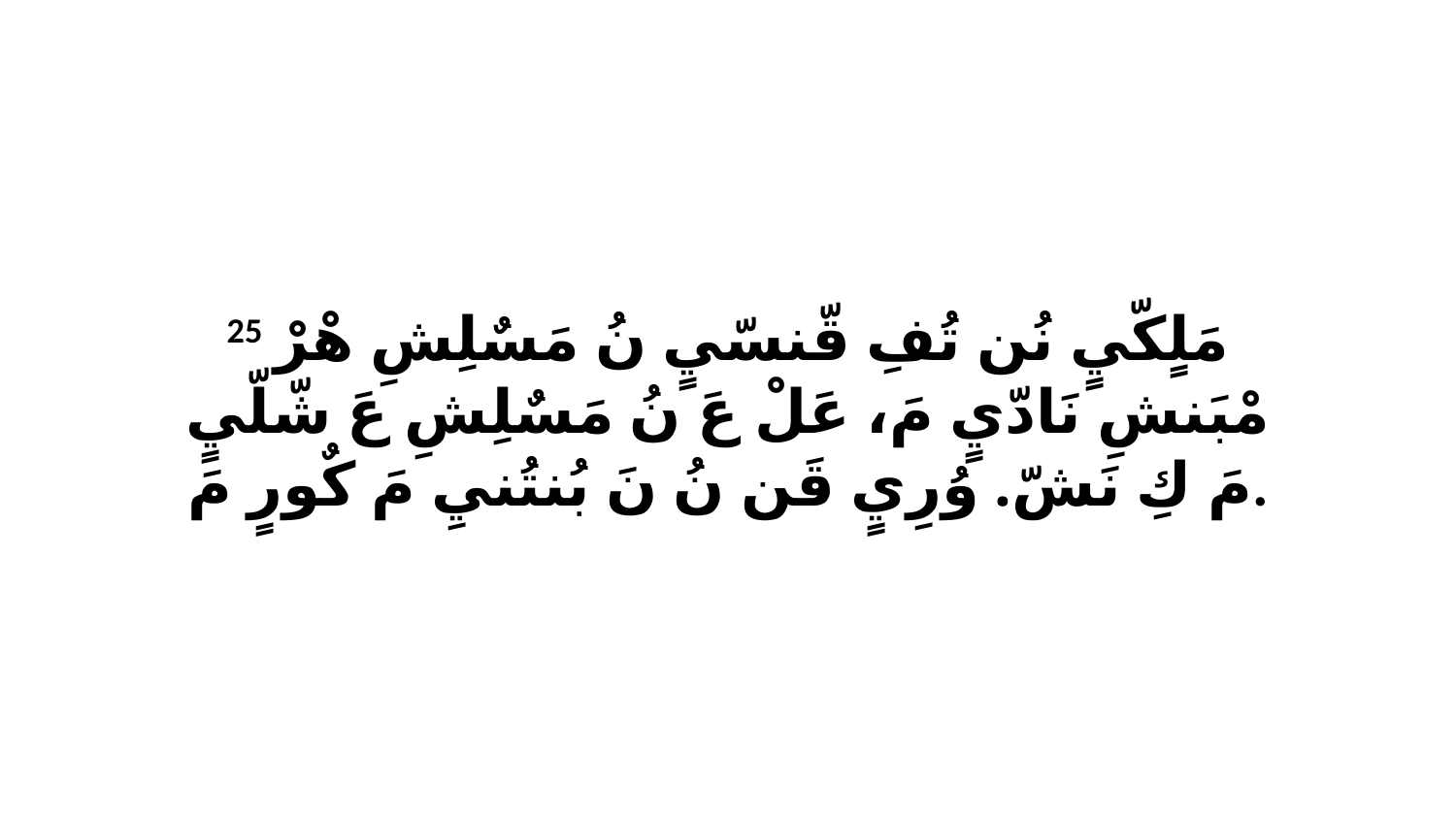

25 مَلٍكّيٍ نُن تُفِ قّنسّيٍ نُ مَسٌلِشِ هْرْ مْبَنشِ نَادّيٍ مَ، عَلْ عَ نُ مَسٌلِشِ عَ شّلّيٍ مَ كِ نَشّ. وُرِيٍ قَن نُ نَ بُنتُنيِ مَ كٌورٍ مَ.